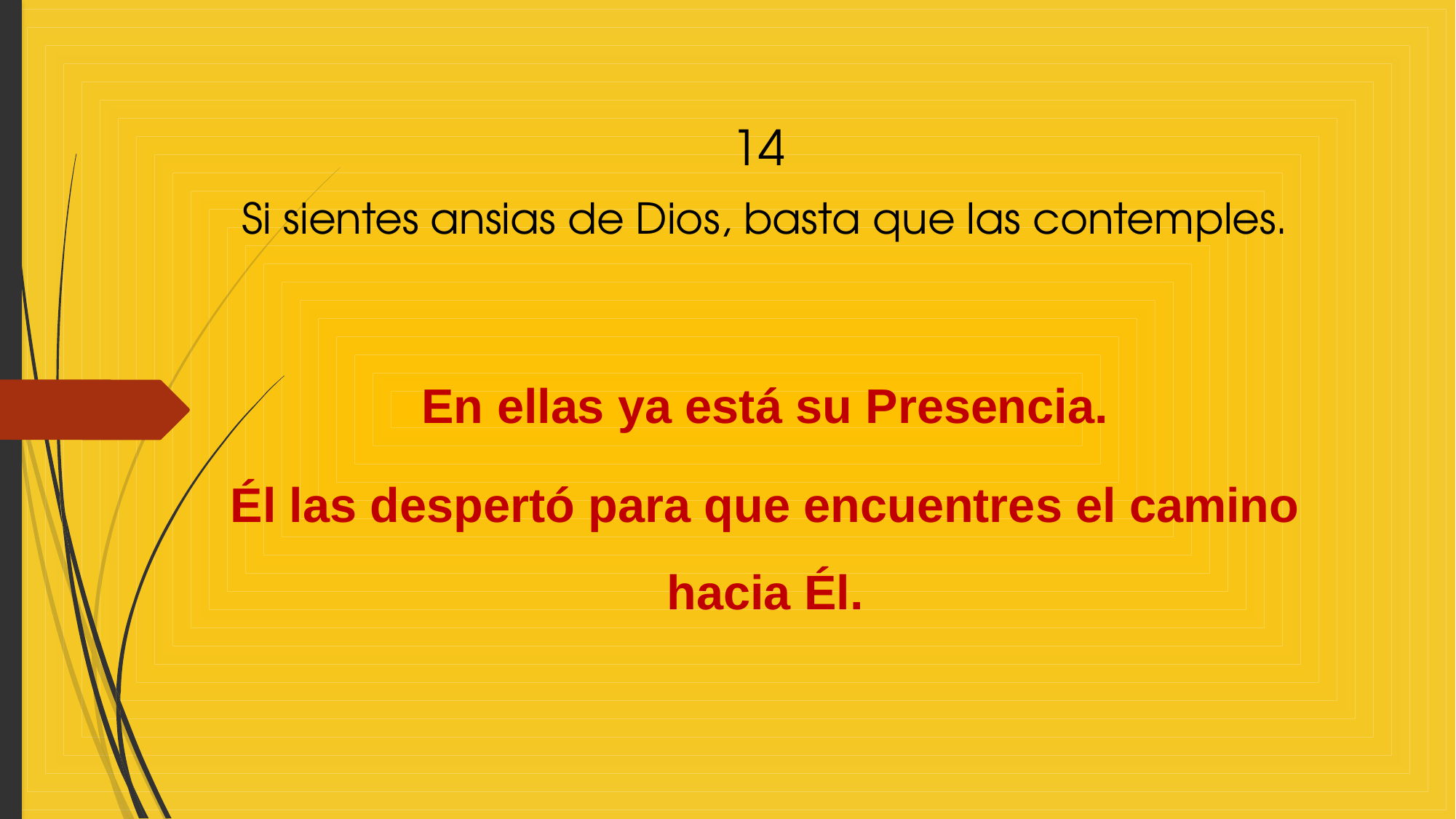

14
Si sientes ansias de Dios, basta que las contemples.

En ellas ya está su Presencia.
Él las despertó para que encuentres el camino hacia Él.